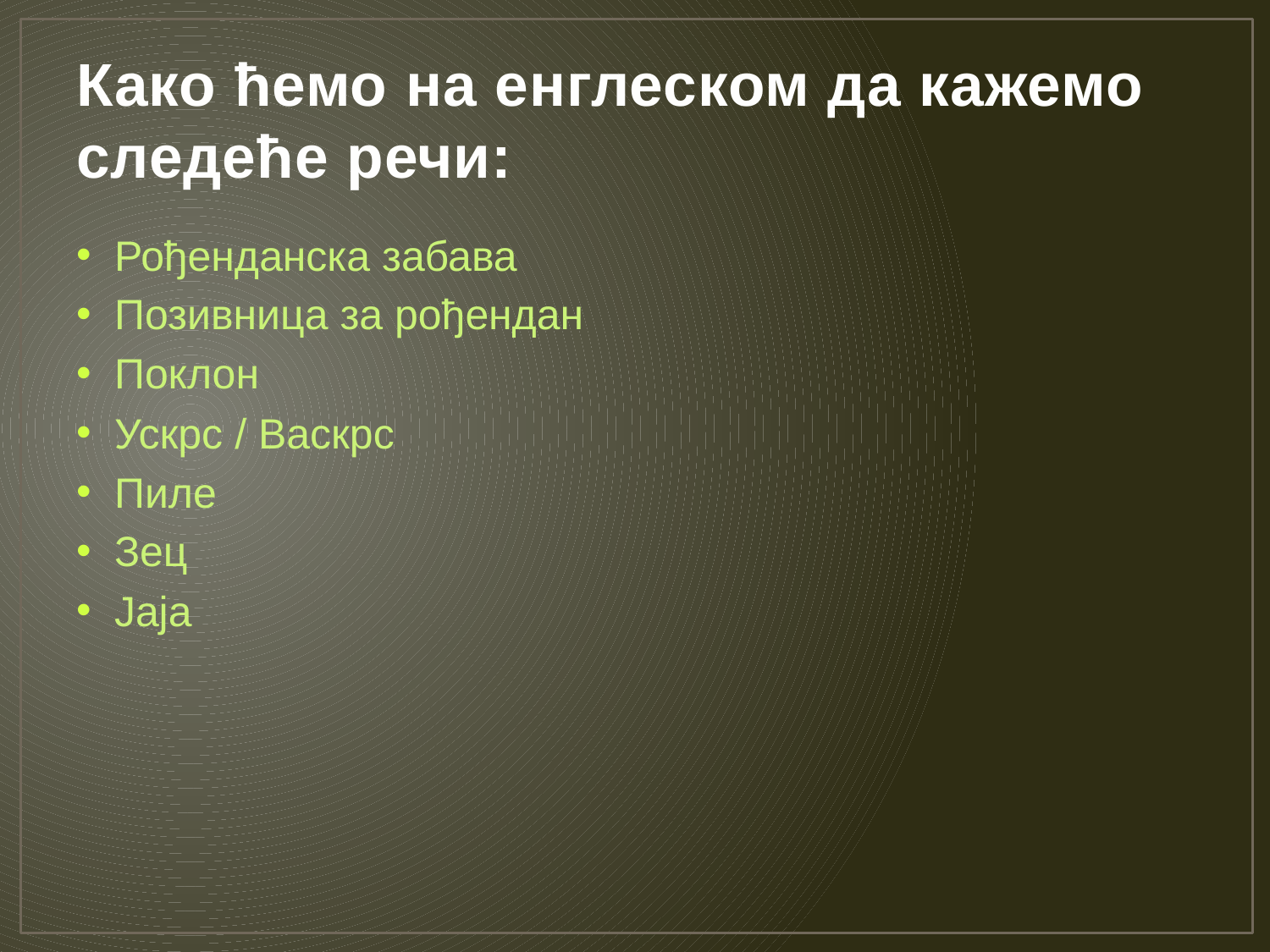

# Како ћемо на енглеском да кажемо следеће речи:
Рођенданска забава
Позивница за рођендан
Поклон
Ускрс / Васкрс
Пиле
Зец
Јаја